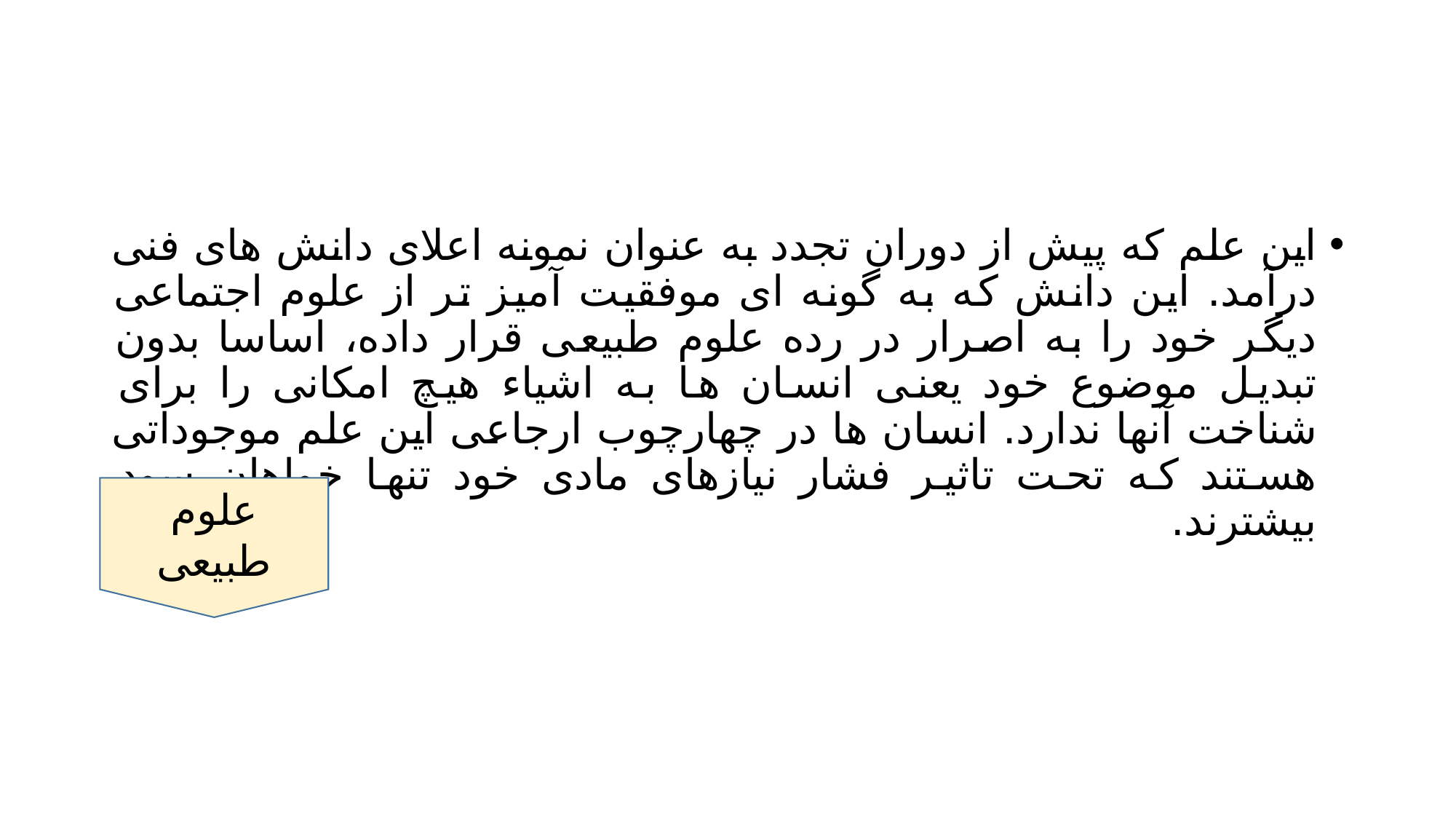

#
این علم که پیش از دوران تجدد به عنوان نمونه اعلای دانش های فنی درآمد. این دانش که به گونه ای موفقیت آمیز تر از علوم اجتماعی دیگر خود را به اصرار در رده علوم طبیعی قرار داده، اساسا بدون تبدیل موضوع خود یعنی انسان ها به اشیاء هیچ امکانی را برای شناخت آنها ندارد. انسان ها در چهارچوب ارجاعی این علم موجوداتی هستند که تحت تاثیر فشار نیازهای مادی خود تنها خواهان سود بیشترند.

علوم طبیعی